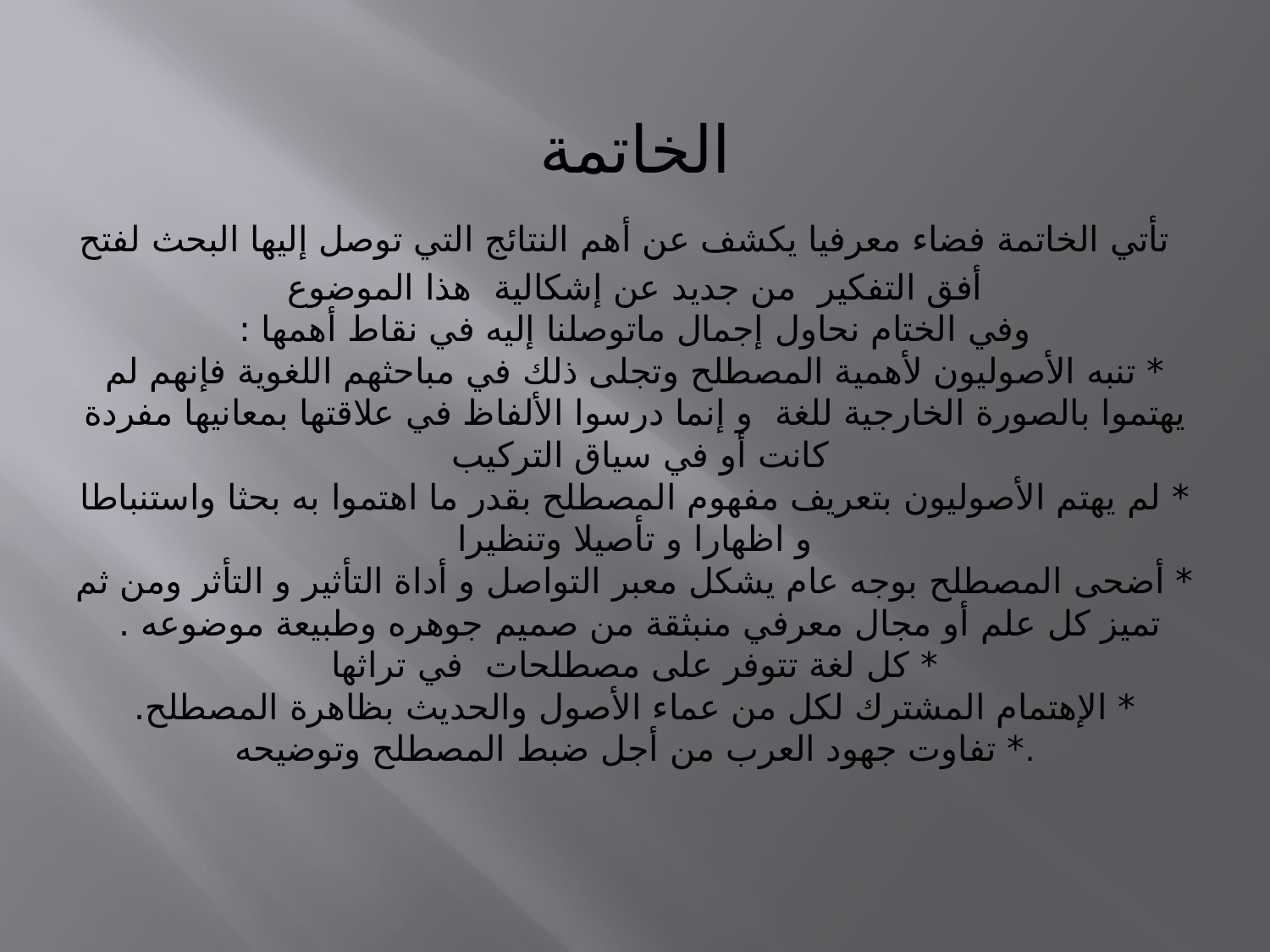

# الخاتمة تأتي الخاتمة فضاء معرفيا يكشف عن أهم النتائج التي توصل إليها البحث لفتح أفق التفكير  من جديد عن إشكالية  هذا الموضوع وفي الختام نحاول إجمال ماتوصلنا إليه في نقاط أهمها : * تنبه الأصوليون لأهمية المصطلح وتجلى ذلك في مباحثهم اللغوية فإنهم لم يهتموا بالصورة الخارجية للغة  و إنما درسوا الألفاظ في علاقتها بمعانيها مفردة كانت أو في سياق التركيب * لم يهتم الأصوليون بتعريف مفهوم المصطلح بقدر ما اهتموا به بحثا واستنباطا و اظهارا و تأصيلا وتنظيرا * أضحى المصطلح بوجه عام يشكل معبر التواصل و أداة التأثير و التأثر ومن ثم تميز كل علم أو مجال معرفي منبثقة من صميم جوهره وطبيعة موضوعه . * كل لغة تتوفر على مصطلحات  في تراثها * الإهتمام المشترك لكل من عماء الأصول والحديث بظاهرة المصطلح. * تفاوت جهود العرب من أجل ضبط المصطلح وتوضيحه.